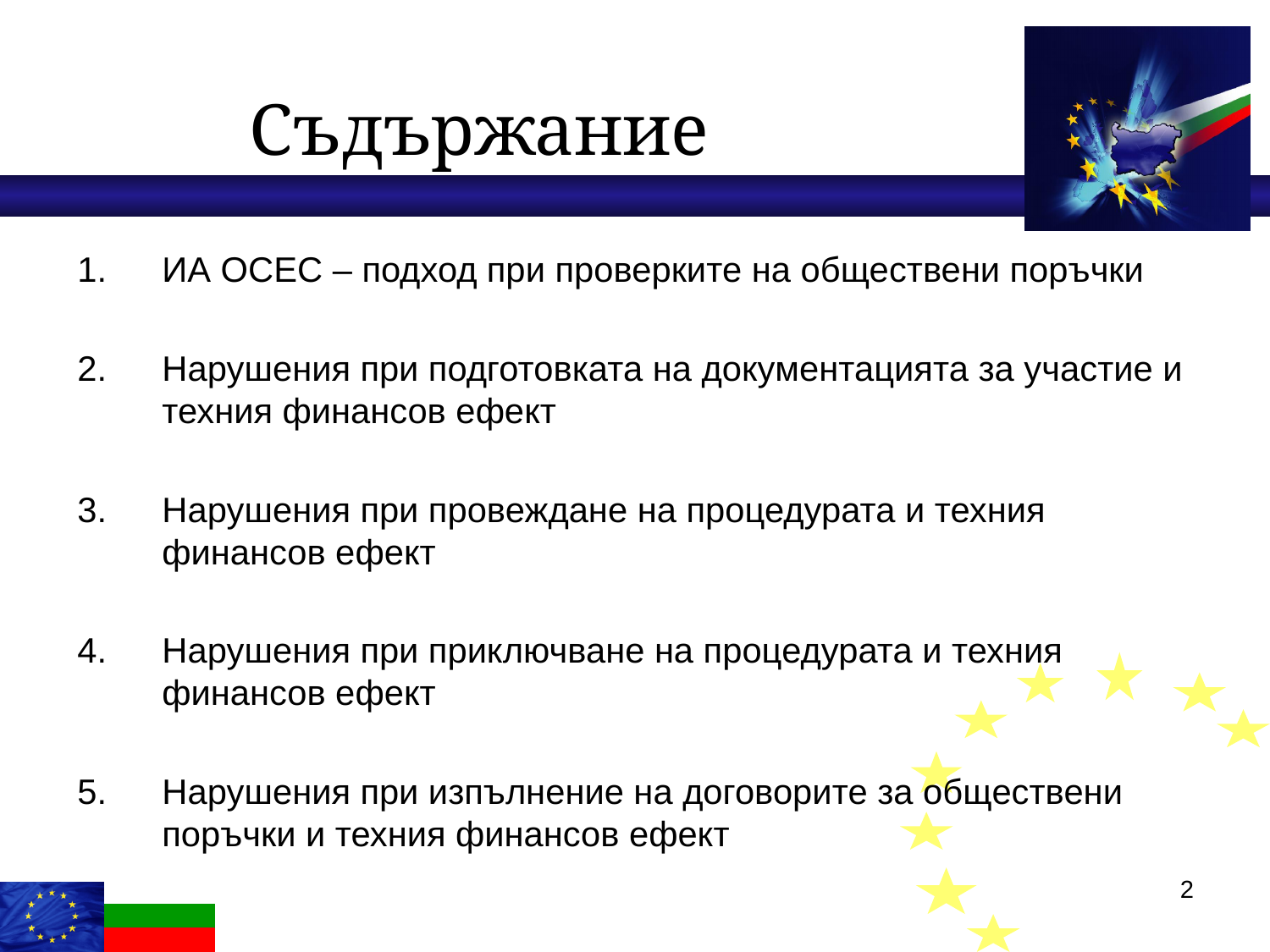

Съдържание

ИА ОСЕС – подход при проверките на обществени поръчки

Нарушения при подготовката на документацията за участие и техния финансов ефект

Нарушения при провеждане на процедурата и техния финансов ефект

Нарушения при приключване на процедурата и техния финансов ефект

Нарушения при изпълнение на договорите за обществени поръчки и техния финансов ефект

2